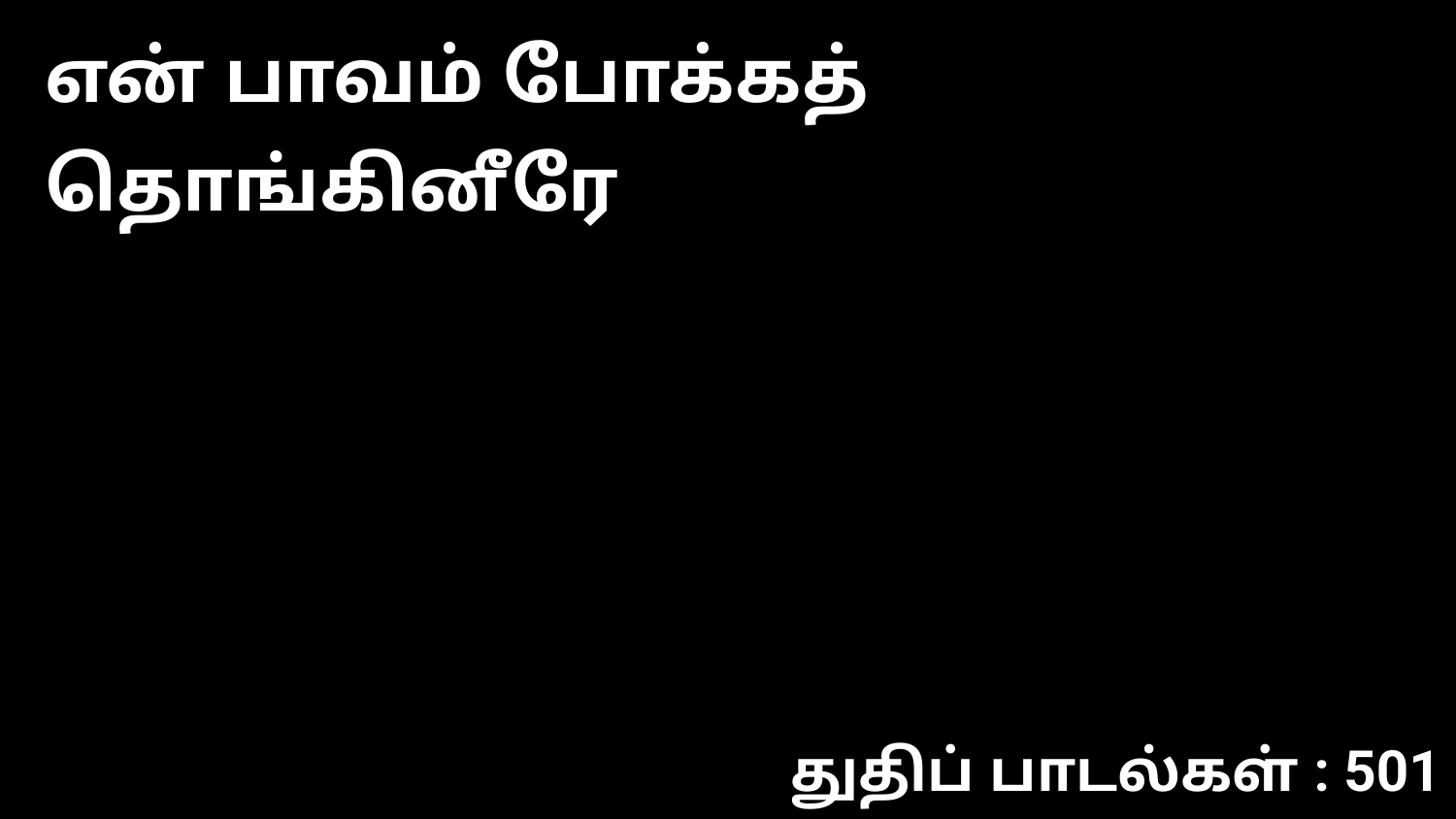

என் பாவம் போக்கத் தொங்கினீரே
துதிப் பாடல்கள் : 501